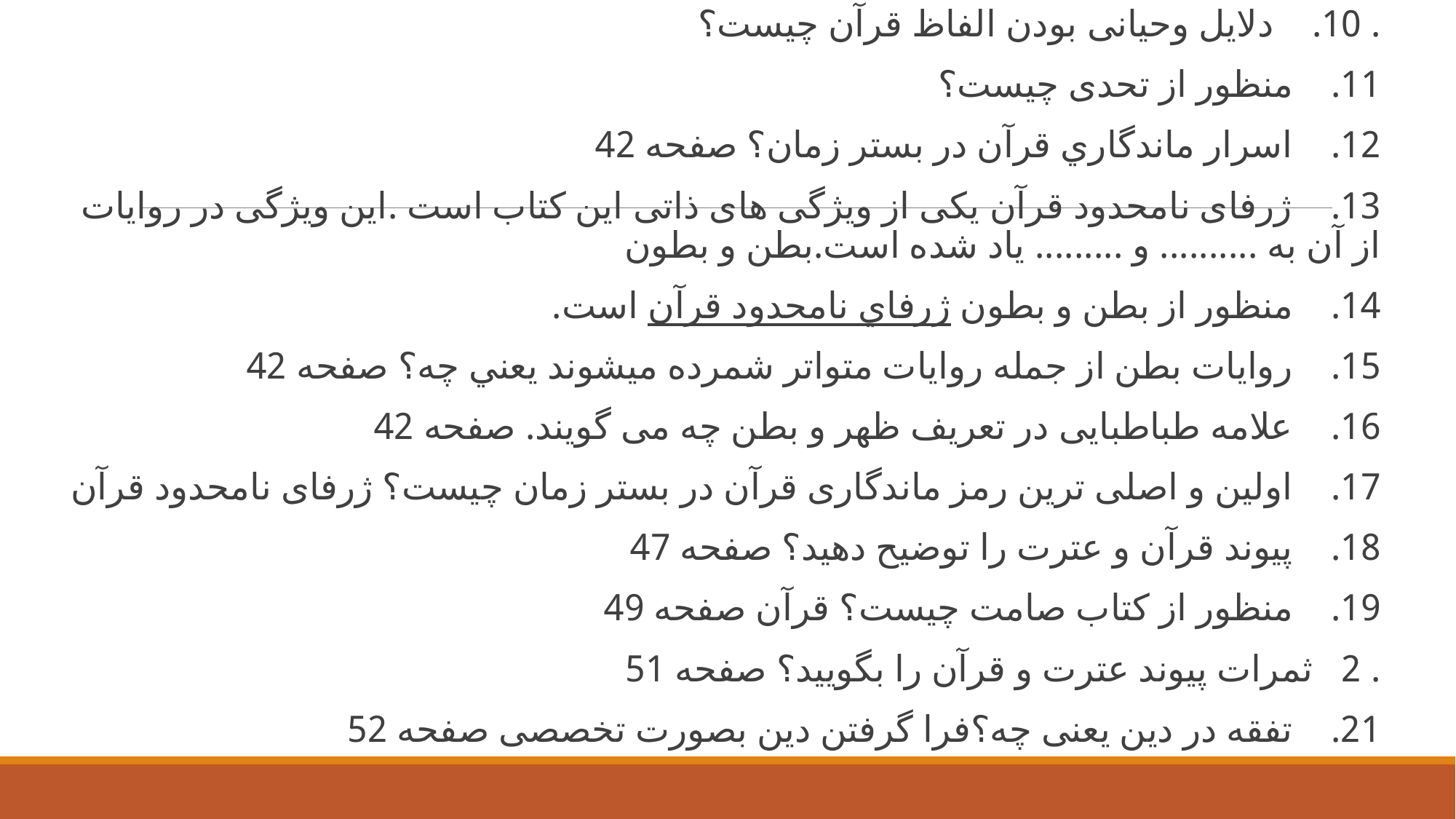

. 10.    دلایل وحیانی بودن الفاظ قرآن چیست؟
11.    منظور از تحدی چیست؟
12.    اسرار ماندگاري قرآن در بستر زمان؟ صفحه 42
13.    ژرفای نامحدود قرآن یکی از ویژگی های ذاتی این کتاب است .این ویژگی در روایات از آن به .......... و ......... یاد شده است.بطن و بطون
14.    منظور از بطن و بطون ژرفاي نامحدود قرآن است.
15.    روايات بطن از جمله روايات متواتر شمرده ميشوند يعني چه؟ صفحه 42
16.    علامه طباطبایی در تعریف ظهر و بطن چه می گویند. صفحه 42
17.    اولین و اصلی ترین رمز ماندگاری قرآن در بستر زمان چیست؟ ژرفای نامحدود قرآن
18.    پیوند قرآن و عترت را توضیح دهید؟ صفحه 47
19.    منظور از کتاب صامت چیست؟ قرآن صفحه 49
. 2   ثمرات پیوند عترت و قرآن را بگویید؟ صفحه 51
21.    تفقه در دین یعنی چه؟فرا گرفتن دین بصورت تخصصی صفحه 52